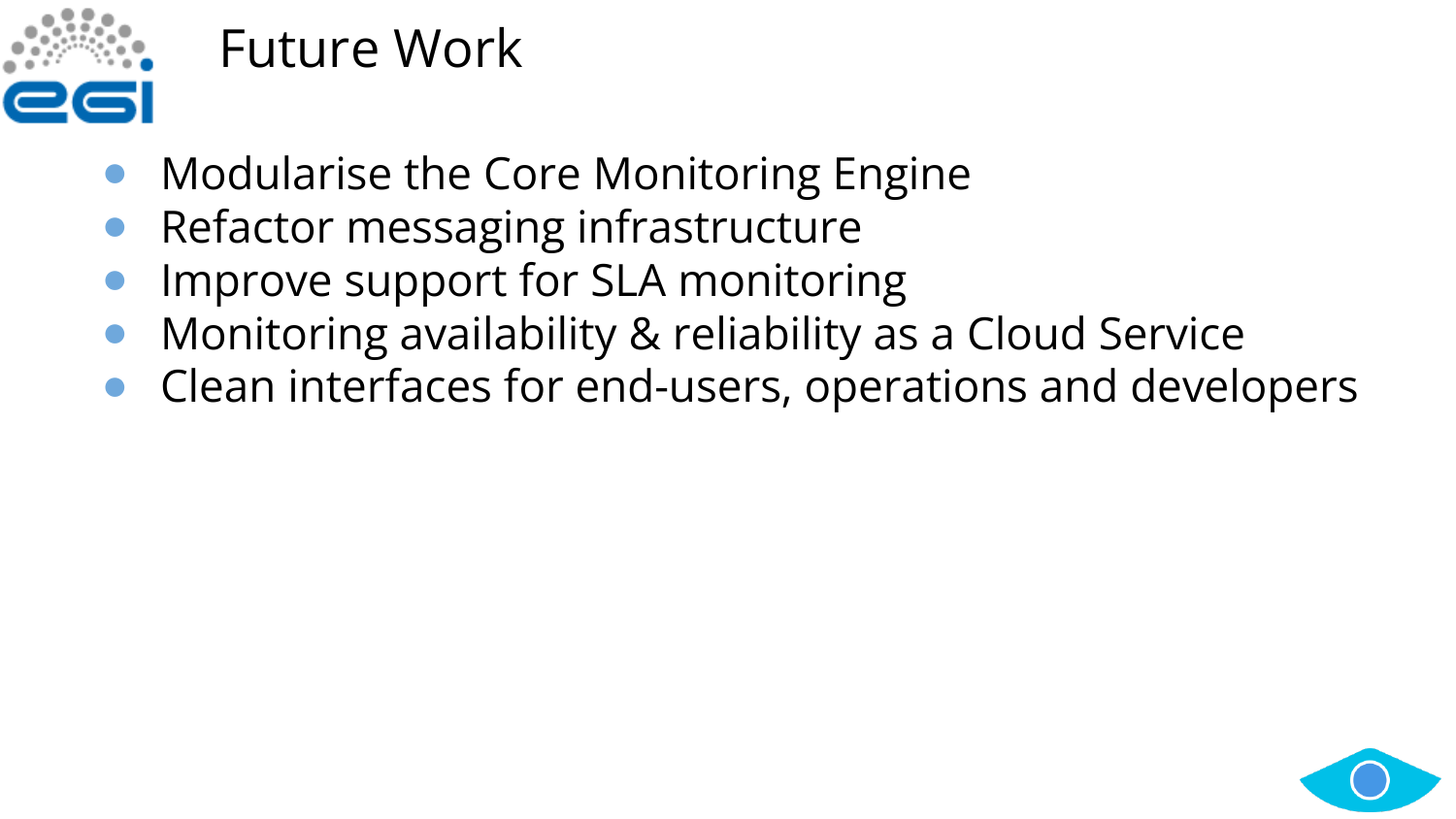

# Future Work
Modularise the Core Monitoring Engine
Refactor messaging infrastructure
Improve support for SLA monitoring
Monitoring availability & reliability as a Cloud Service
Clean interfaces for end-users, operations and developers